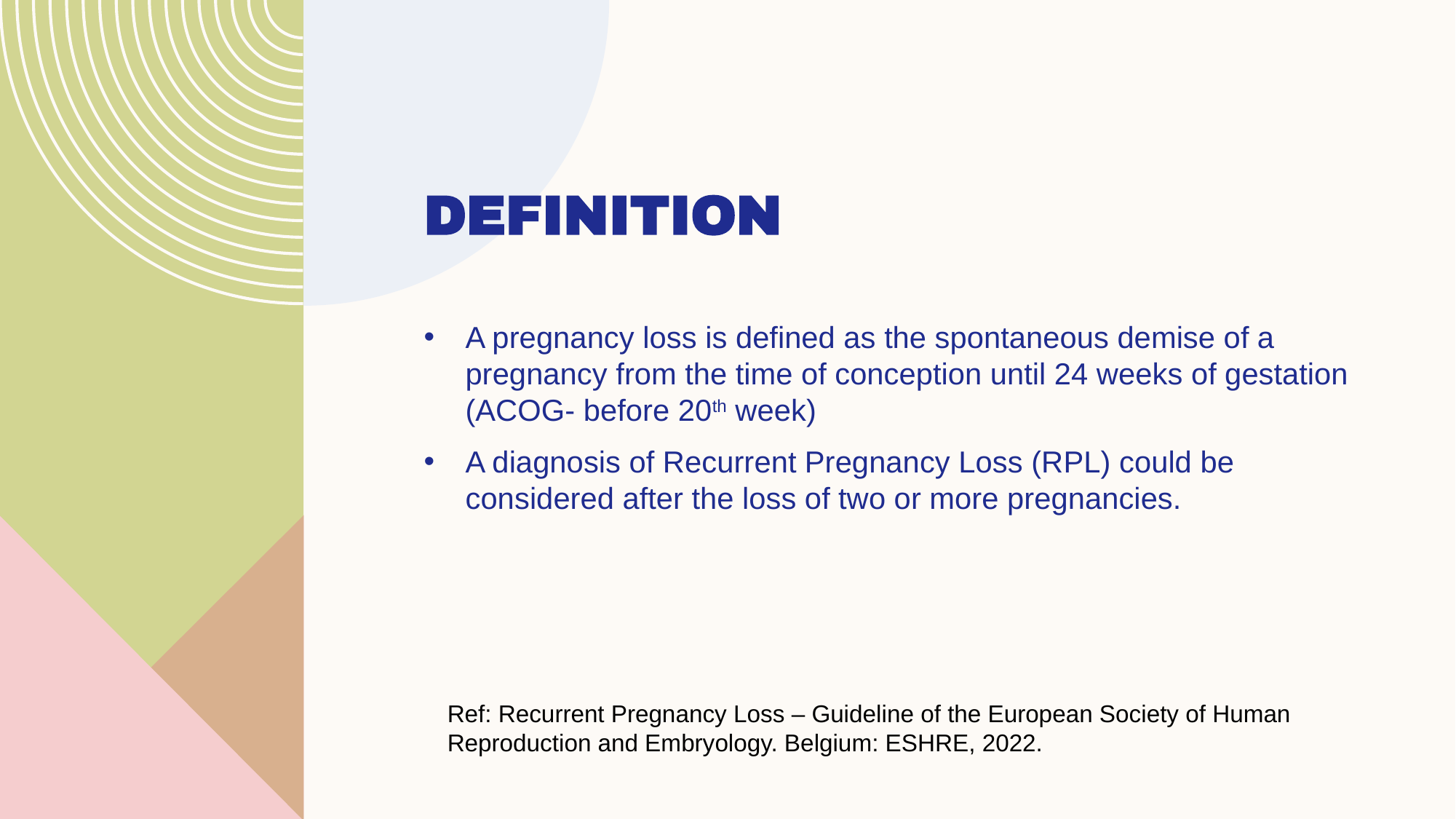

# Definition
A pregnancy loss is defined as the spontaneous demise of a pregnancy from the time of conception until 24 weeks of gestation (ACOG- before 20th week)
A diagnosis of Recurrent Pregnancy Loss (RPL) could be considered after the loss of two or more pregnancies.
Ref: Recurrent Pregnancy Loss – Guideline of the European Society of Human Reproduction and Embryology. Belgium: ESHRE, 2022.